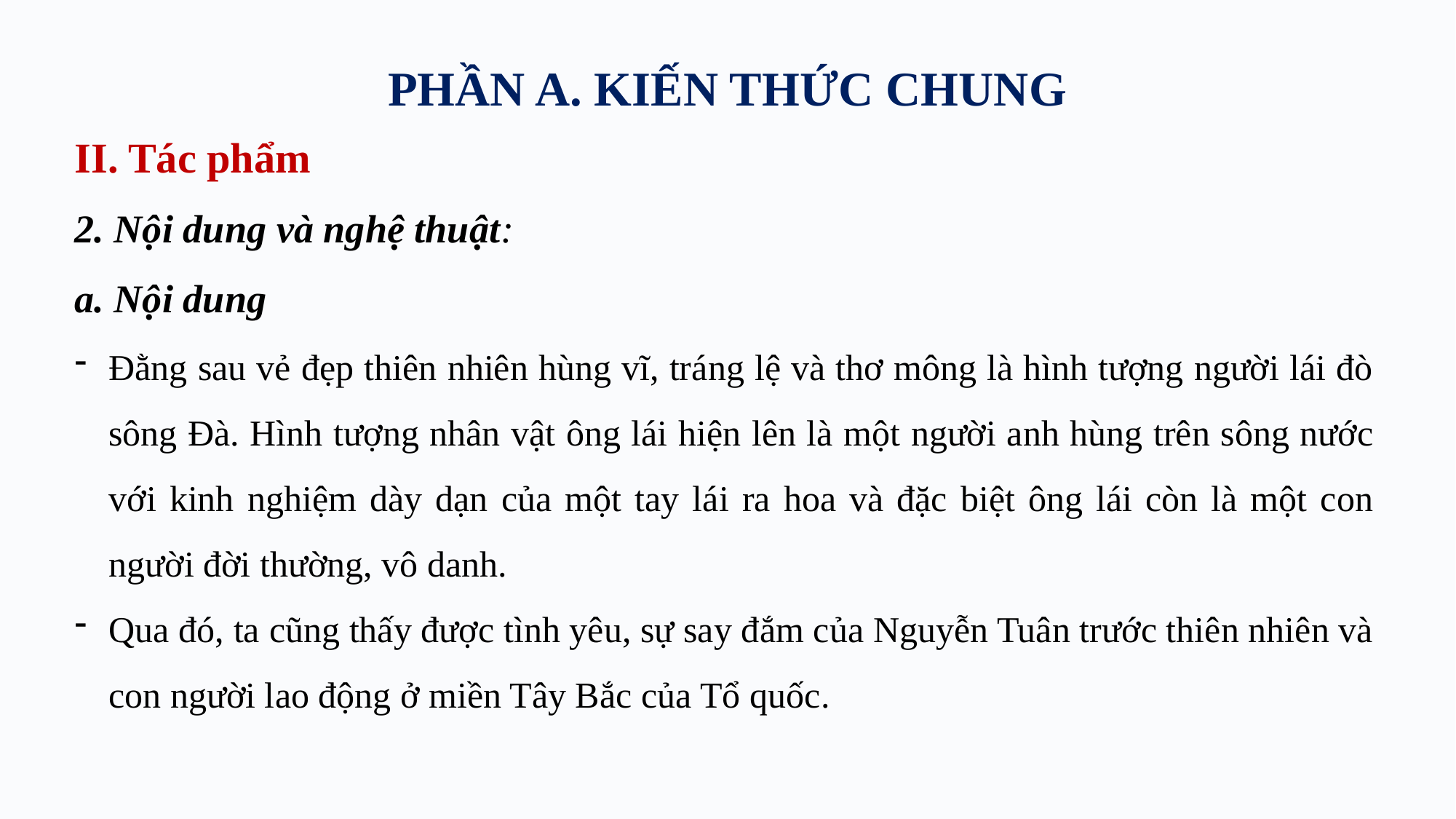

# PHẦN A. KIẾN THỨC CHUNG
II. Tác phẩm
2. Nội dung và nghệ thuật:
a. Nội dung
Đằng sau vẻ đẹp thiên nhiên hùng vĩ, tráng lệ và thơ mông là hình tượng người lái đò sông Đà. Hình tượng nhân vật ông lái hiện lên là một người anh hùng trên sông nước với kinh nghiệm dày dạn của một tay lái ra hoa và đặc biệt ông lái còn là một con người đời thường, vô danh.
Qua đó, ta cũng thấy được tình yêu, sự say đắm của Nguyễn Tuân trước thiên nhiên và con người lao động ở miền Tây Bắc của Tổ quốc.